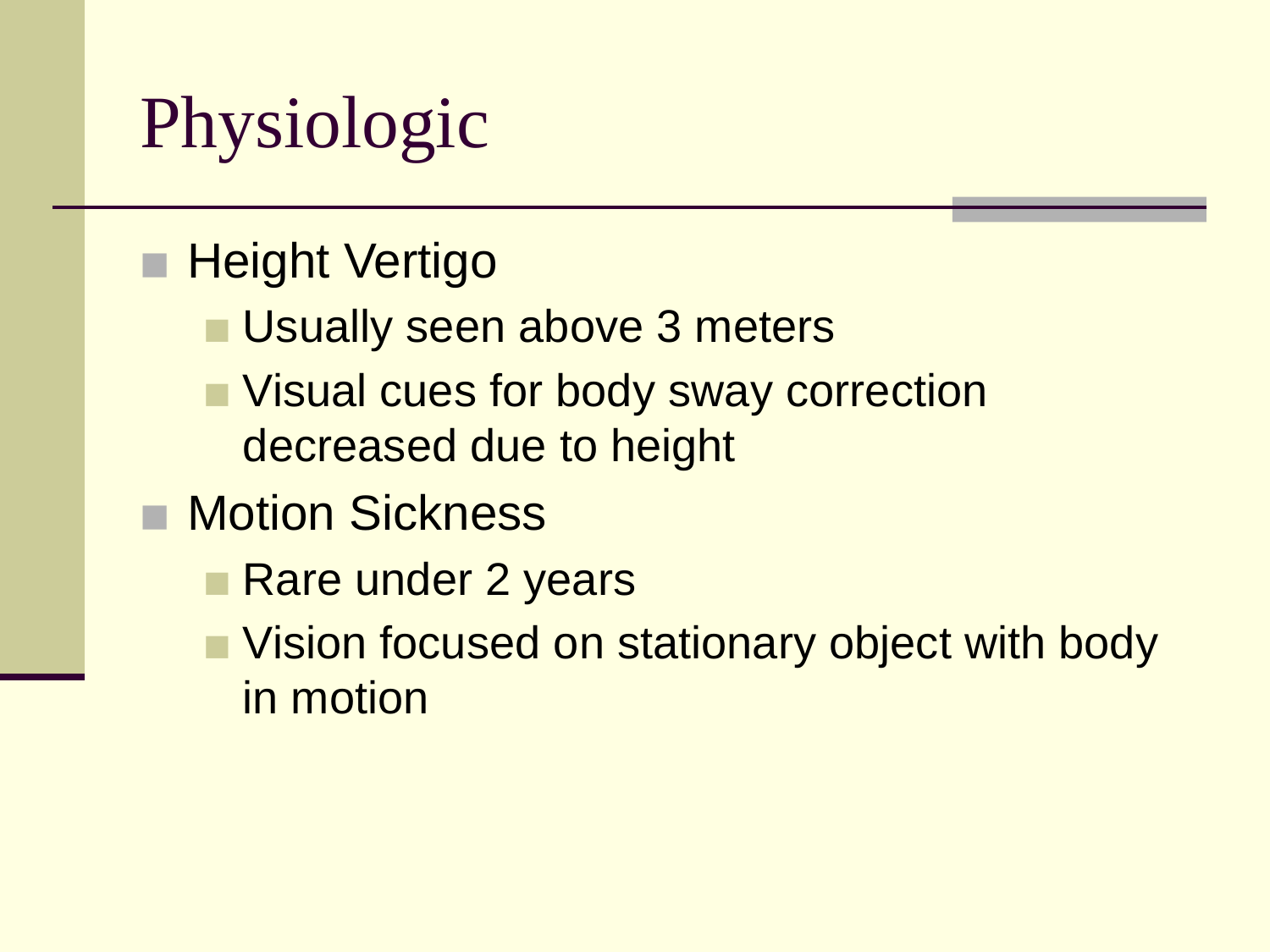

Physiologic
Height Vertigo
Usually seen above 3 meters
Visual cues for body sway correction decreased due to height
Motion Sickness
Rare under 2 years
Vision focused on stationary object with body in motion